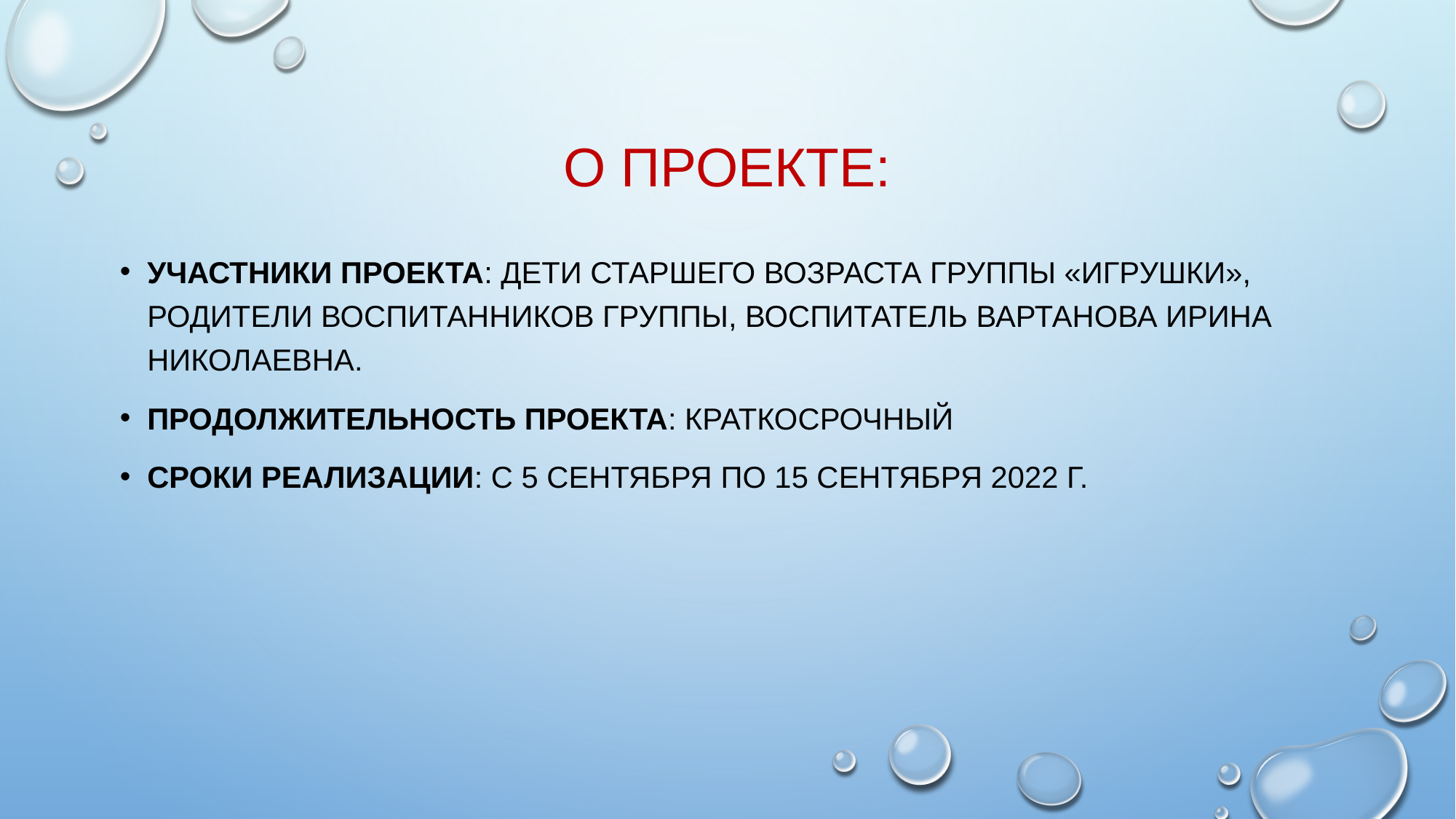

# О проекте:
Участники проекта: дети старшего возраста группы «Игрушки», родители воспитанников группы, воспитатель Вартанова Ирина Николаевна.
Продолжительность проекта: краткосрочный
Сроки реализации: с 5 сентября по 15 сентября 2022 г.